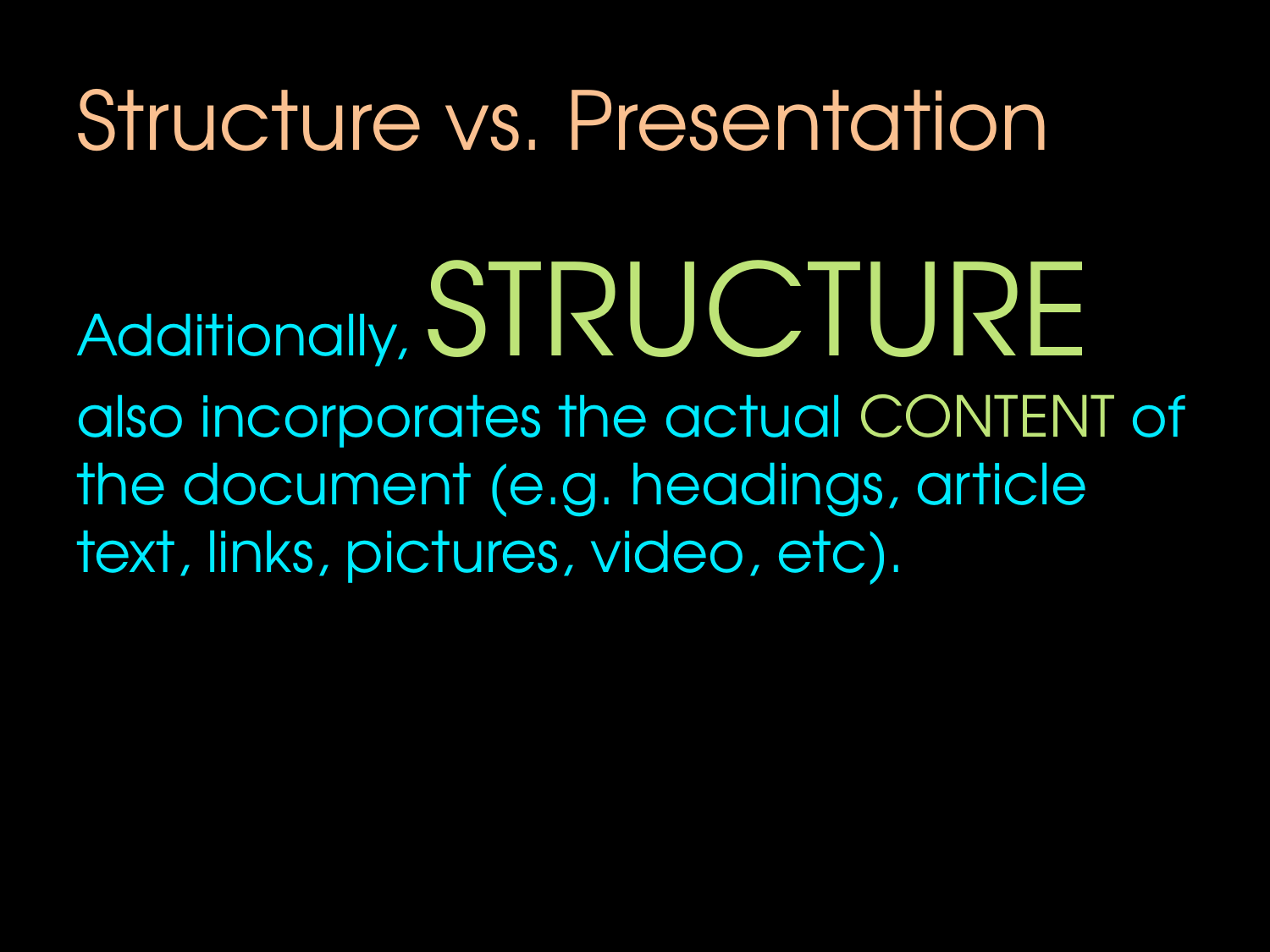

# Structure vs. Presentation
Additionally, STRUCTURE also incorporates the actual CONTENT of the document (e.g. headings, article text, links, pictures, video, etc).